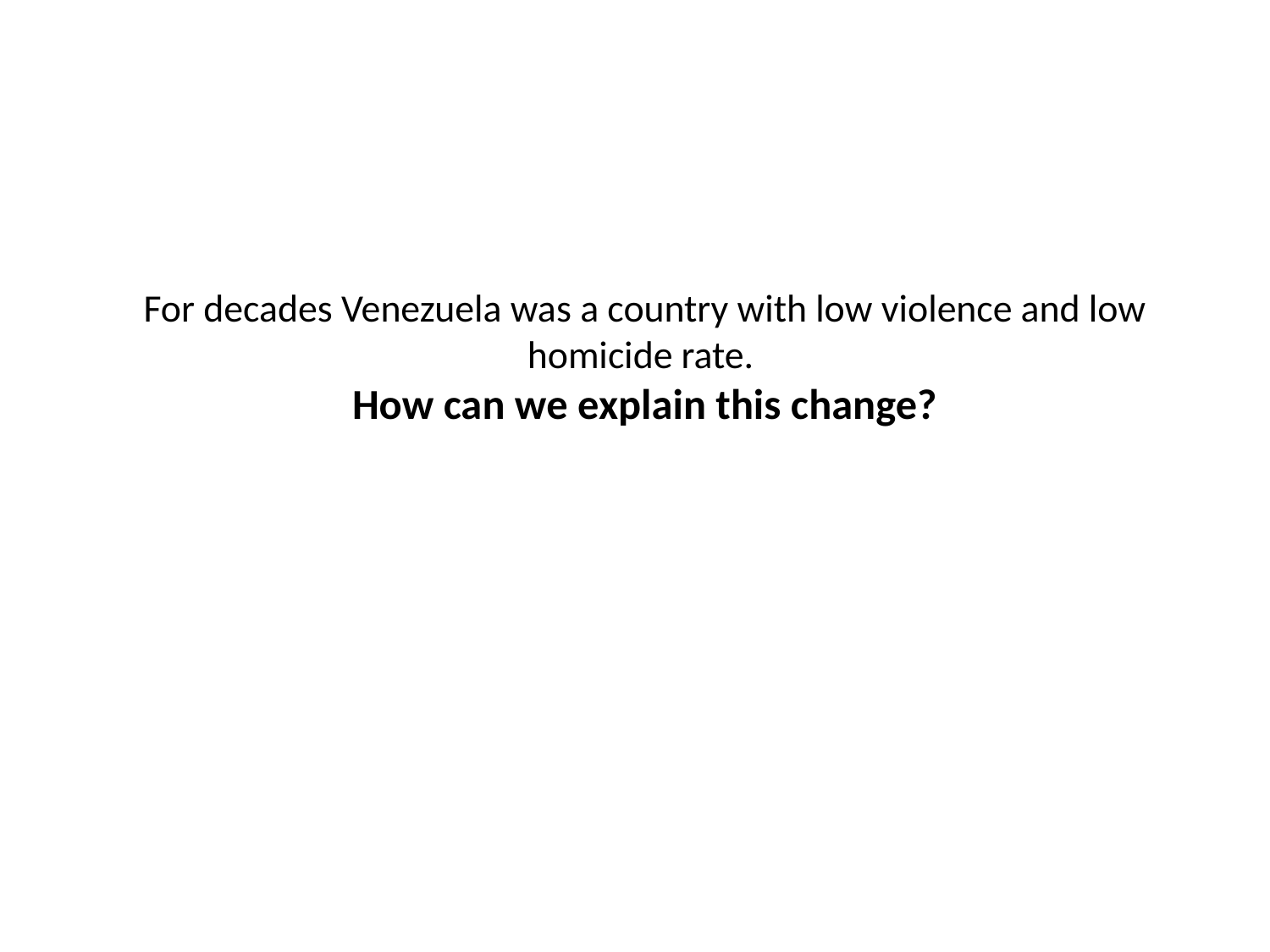

# For decades Venezuela was a country with low violence and low homicide rate. How can we explain this change?